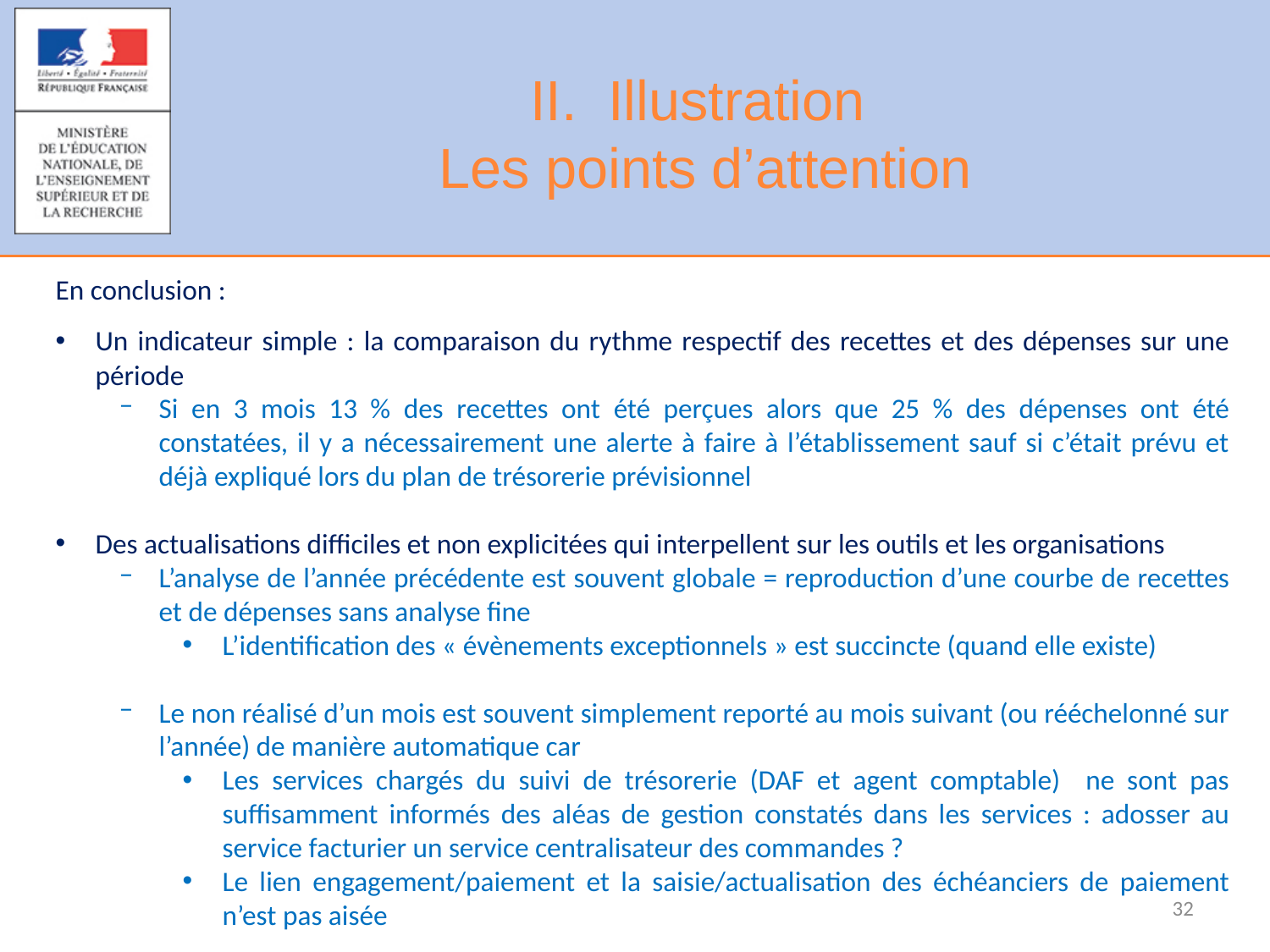

II.  Illustration
Les points d’attention
En conclusion :

Un indicateur simple : la comparaison du rythme respectif des recettes et des dépenses sur une période
Si en 3 mois 13 % des recettes ont été perçues alors que 25 % des dépenses ont été constatées, il y a nécessairement une alerte à faire à l’établissement sauf si c’était prévu et déjà expliqué lors du plan de trésorerie prévisionnel

Des actualisations difficiles et non explicitées qui interpellent sur les outils et les organisations
L’analyse de l’année précédente est souvent globale = reproduction d’une courbe de recettes et de dépenses sans analyse fine
L’identification des « évènements exceptionnels » est succincte (quand elle existe)

Le non réalisé d’un mois est souvent simplement reporté au mois suivant (ou rééchelonné sur l’année) de manière automatique car
Les services chargés du suivi de trésorerie (DAF et agent comptable)  ne sont pas suffisamment informés des aléas de gestion constatés dans les services : adosser au service facturier un service centralisateur des commandes ?
Le lien engagement/paiement et la saisie/actualisation des échéanciers de paiement n’est pas aisée
32